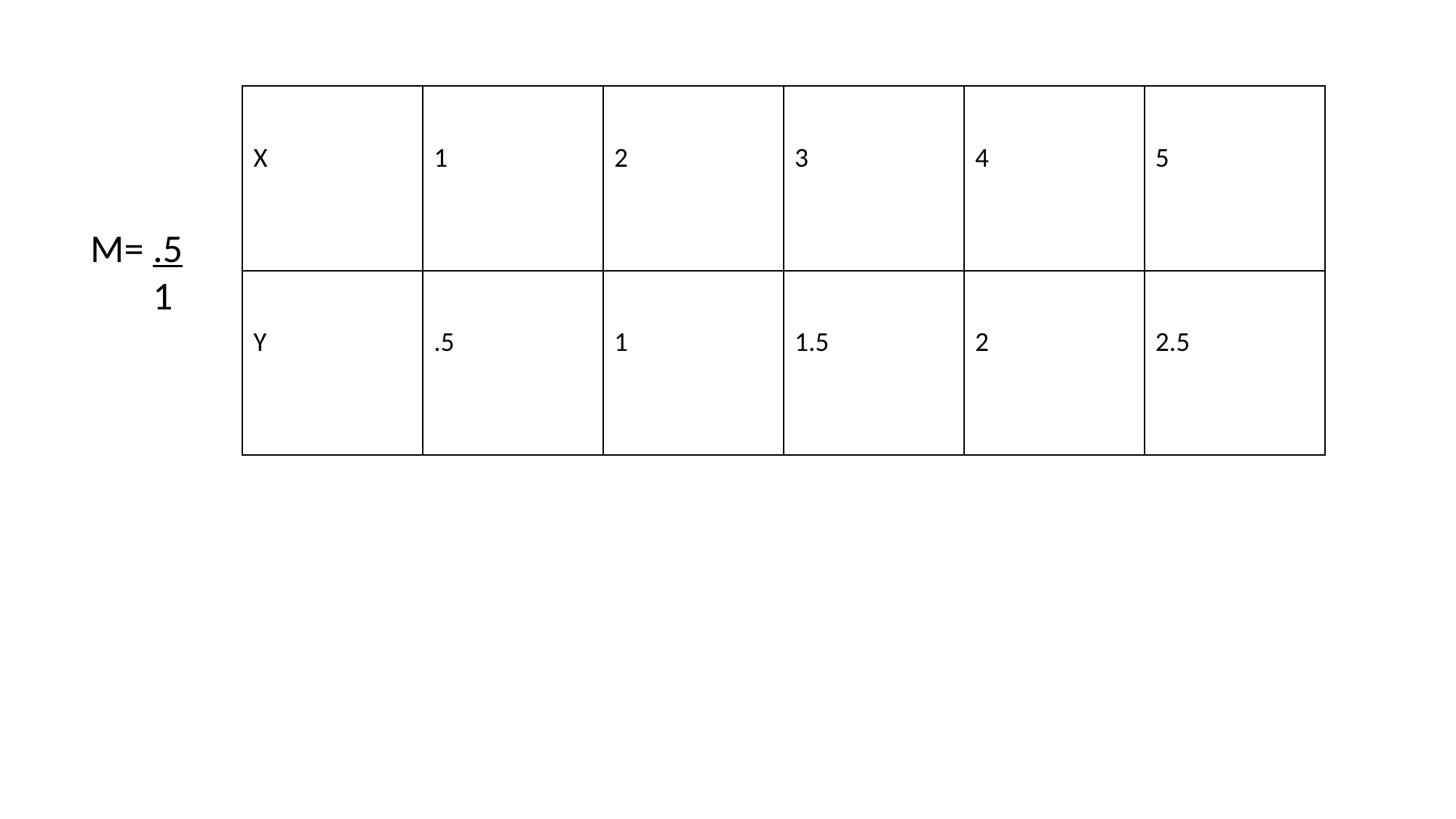

| X | 1 | 2 | 3 | 4 | 5 |
| --- | --- | --- | --- | --- | --- |
| Y | .5 | 1 | 1.5 | 2 | 2.5 |
M= .5
       1